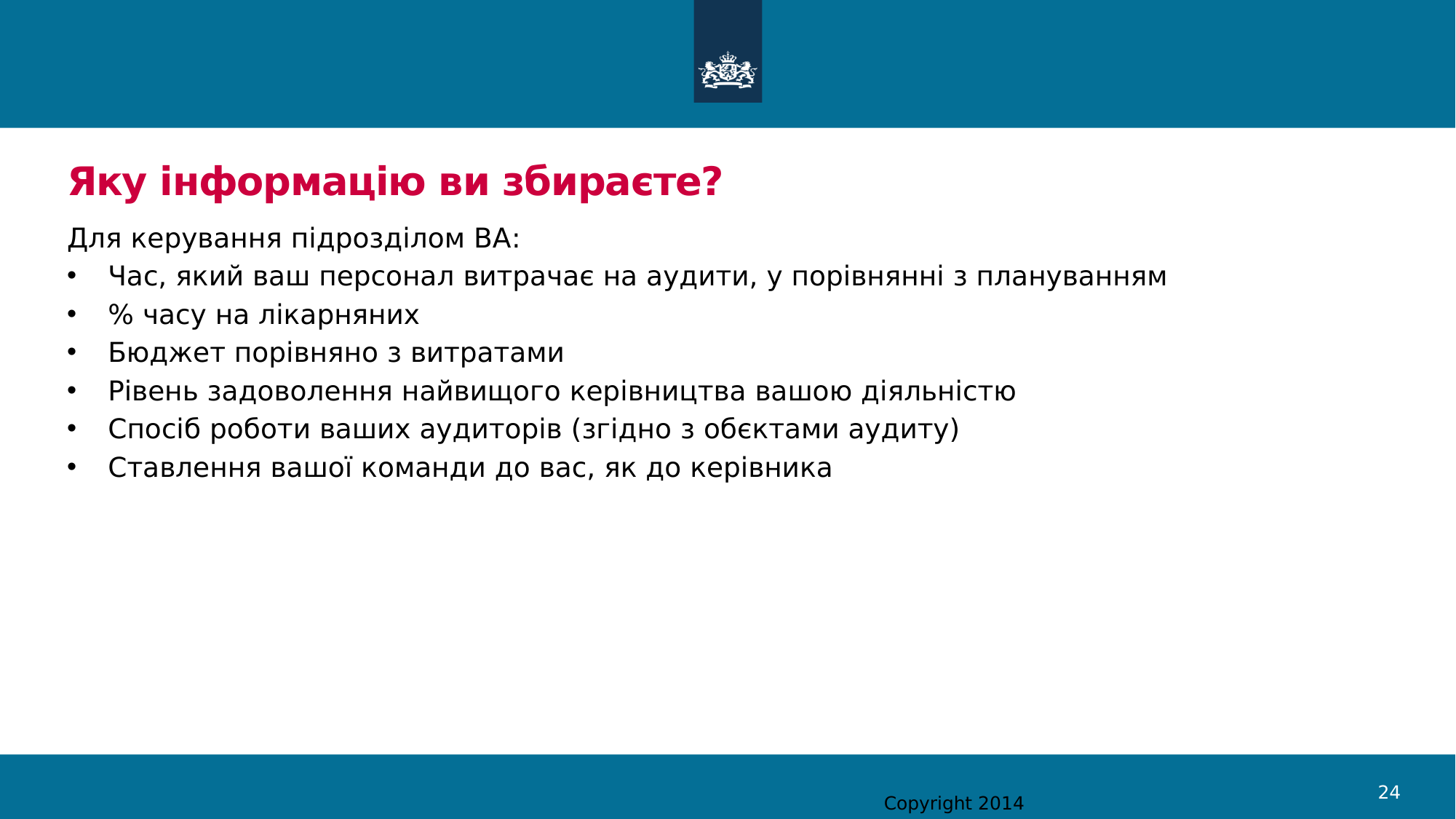

# Яку інформацію ви збираєте?
Для керування підрозділом ВА:
Час, який ваш персонал витрачає на аудити, у порівнянні з плануванням
% часу на лікарняних
Бюджет порівняно з витратами
Рівень задоволення найвищого керівництва вашою діяльністю
Спосіб роботи ваших аудиторів (згідно з обєктами аудиту)
Ставлення вашої команди до вас, як до керівника

24